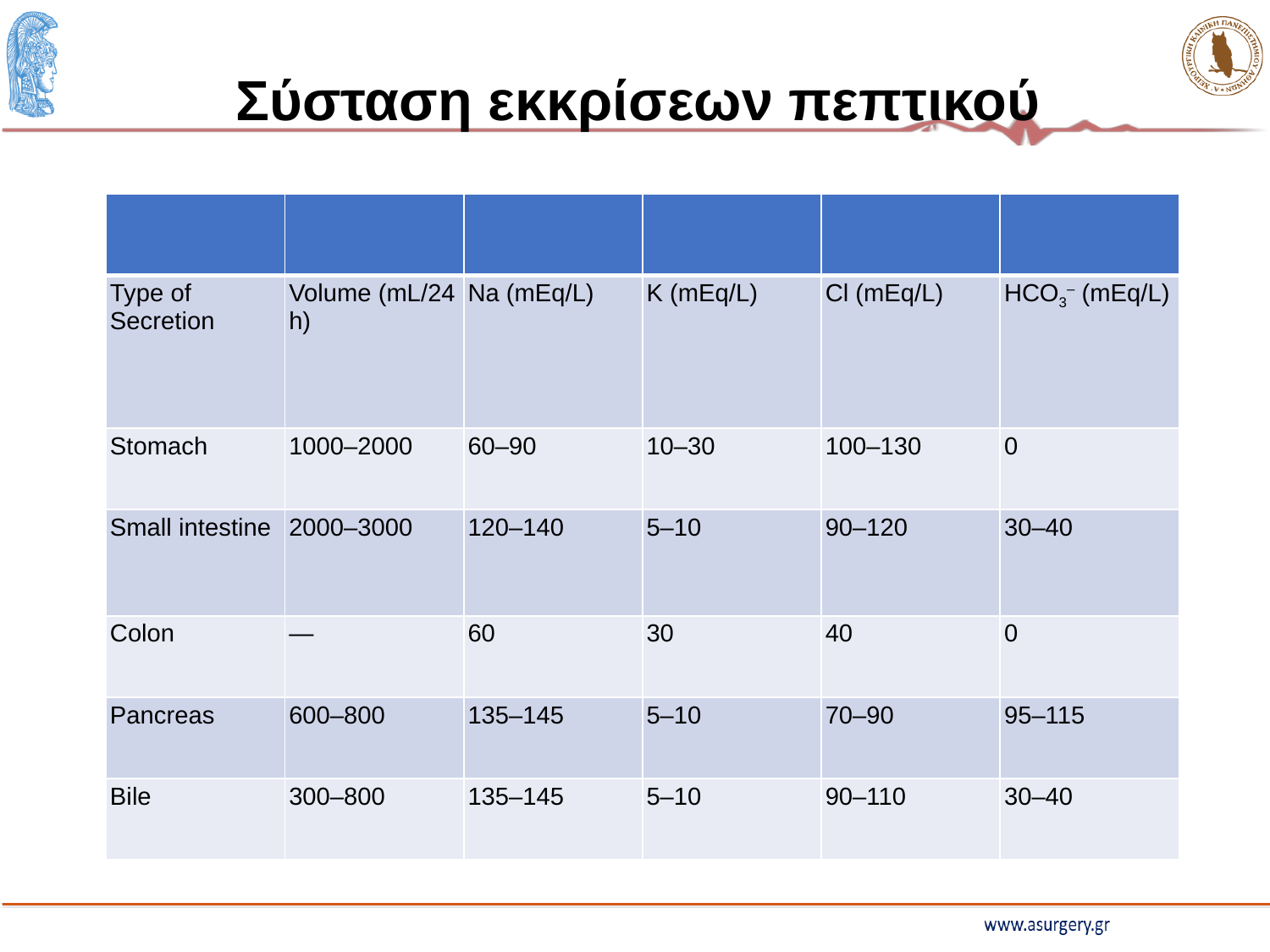

Σύσταση εκκρίσεων πεπτικού
|  |  |  |  |  |  |
| --- | --- | --- | --- | --- | --- |
| Type of Secretion | Volume (mL/24 h) | Na (mEq/L) | K (mEq/L) | Cl (mEq/L) | HCO3– (mEq/L) |
| Stomach | 1000–2000 | 60–90 | 10–30 | 100–130 | 0 |
| Small intestine | 2000–3000 | 120–140 | 5–10 | 90–120 | 30–40 |
| Colon | — | 60 | 30 | 40 | 0 |
| Pancreas | 600–800 | 135–145 | 5–10 | 70–90 | 95–115 |
| Bile | 300–800 | 135–145 | 5–10 | 90–110 | 30–40 |